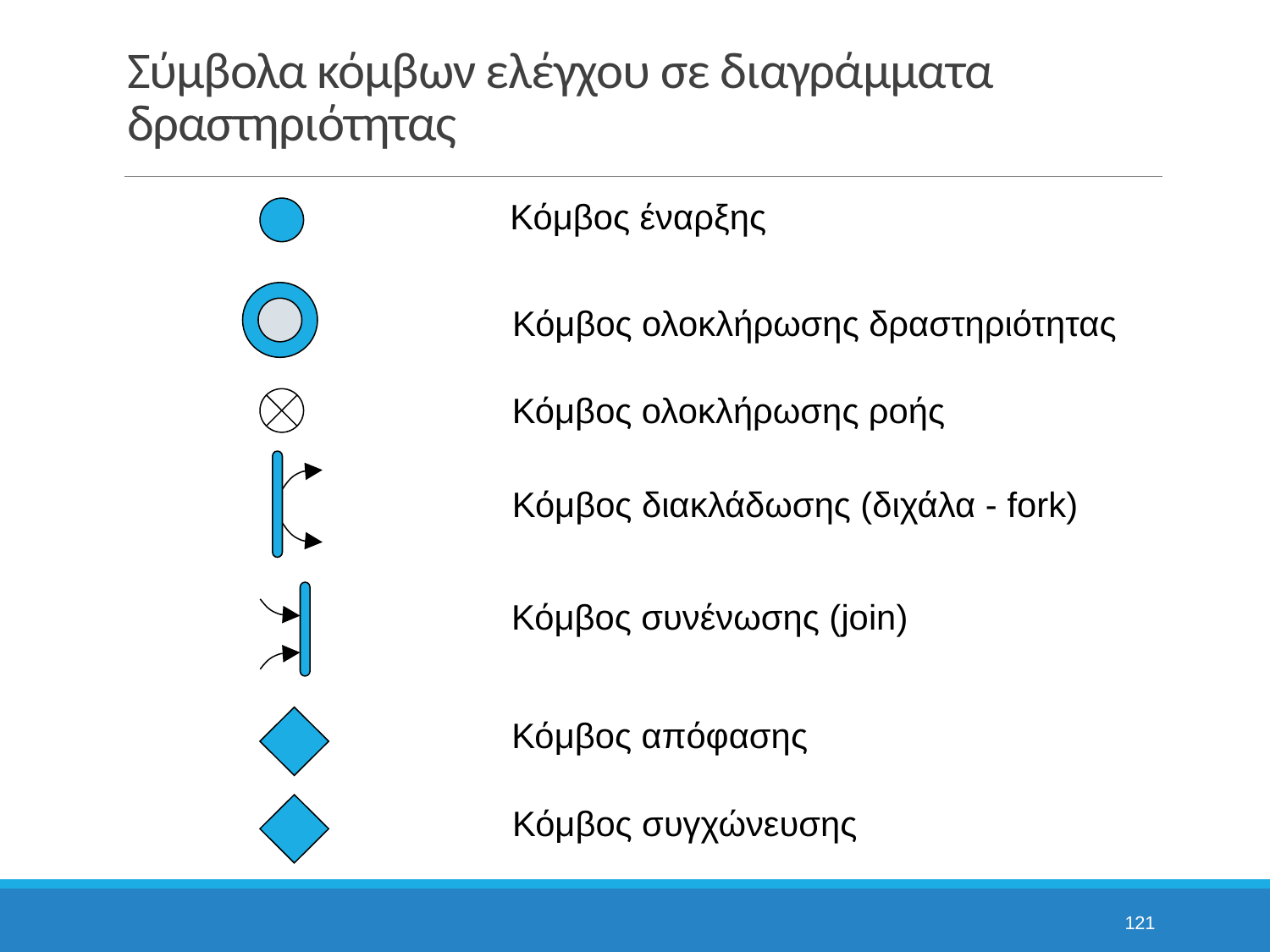

# Σύμβολα κόμβων ελέγχου σε διαγράμματα δραστηριότητας
Κόμβος έναρξης

Κόμβος ολοκλήρωσης δραστηριότητας
Κόμβος ολοκλήρωσης ροής

Κόμβος διακλάδωσης (διχάλα - fork)

Κόμβος συνένωσης (join)

Κόμβος απόφασης

Κόμβος συγχώνευσης
121